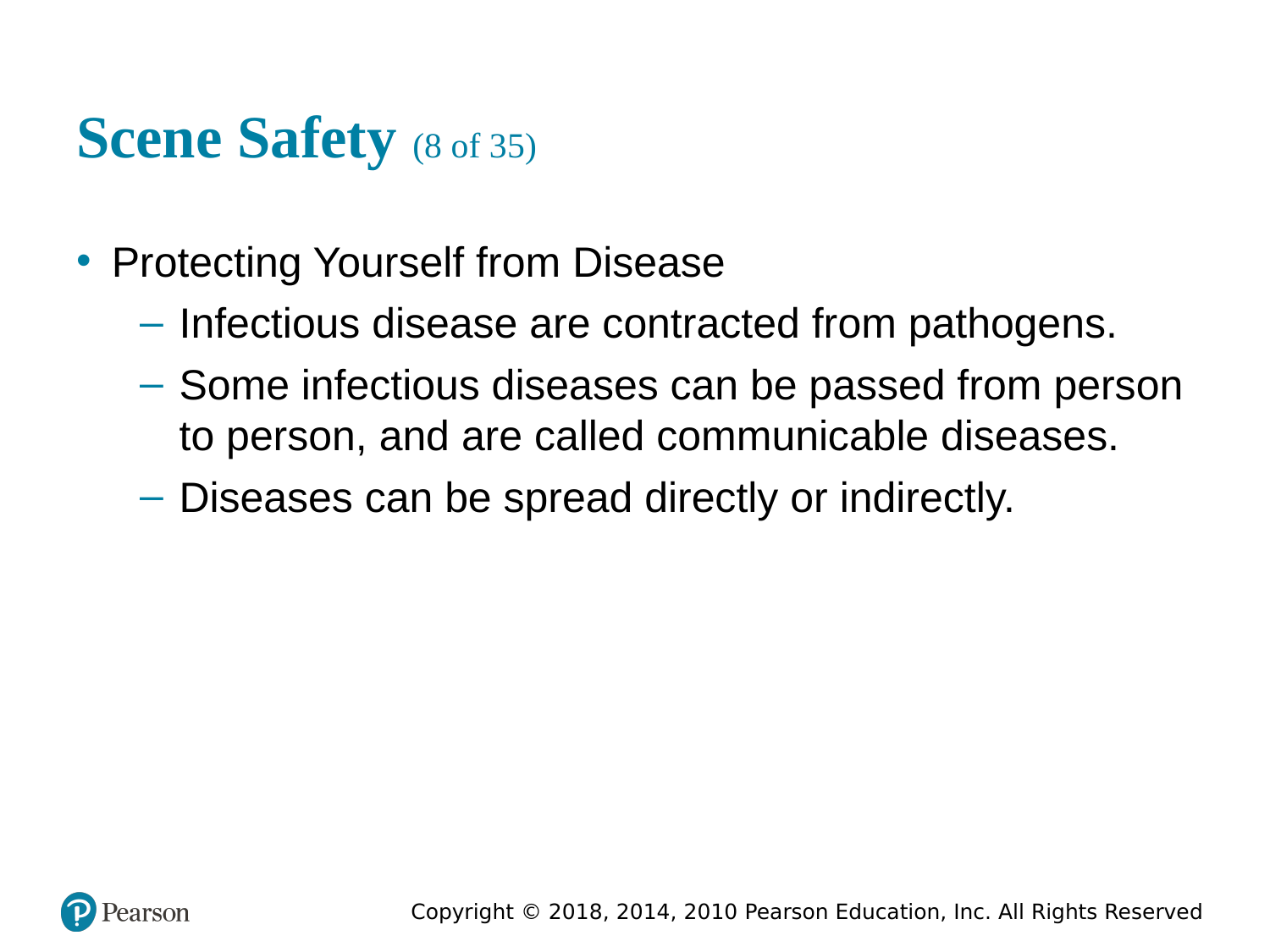

# Scene Safety (8 of 35)
Protecting Yourself from Disease
Infectious disease are contracted from pathogens.
Some infectious diseases can be passed from person to person, and are called communicable diseases.
Diseases can be spread directly or indirectly.